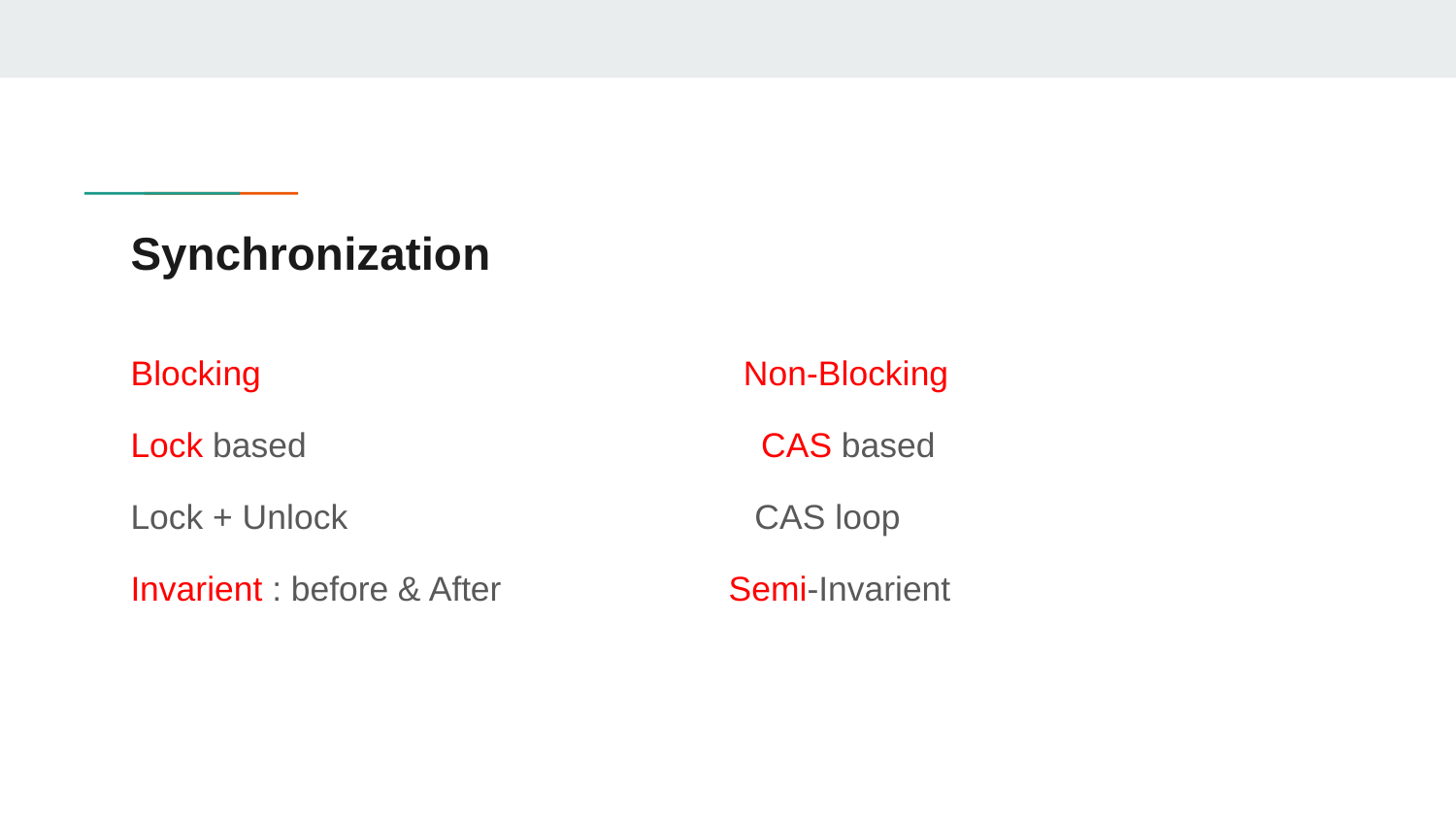

# Synchronization
Blocking                                                   Non-Blocking
Lock based                                                CAS based
Lock + Unlock                                           CAS loop
Invarient : before & After                        Semi-Invarient